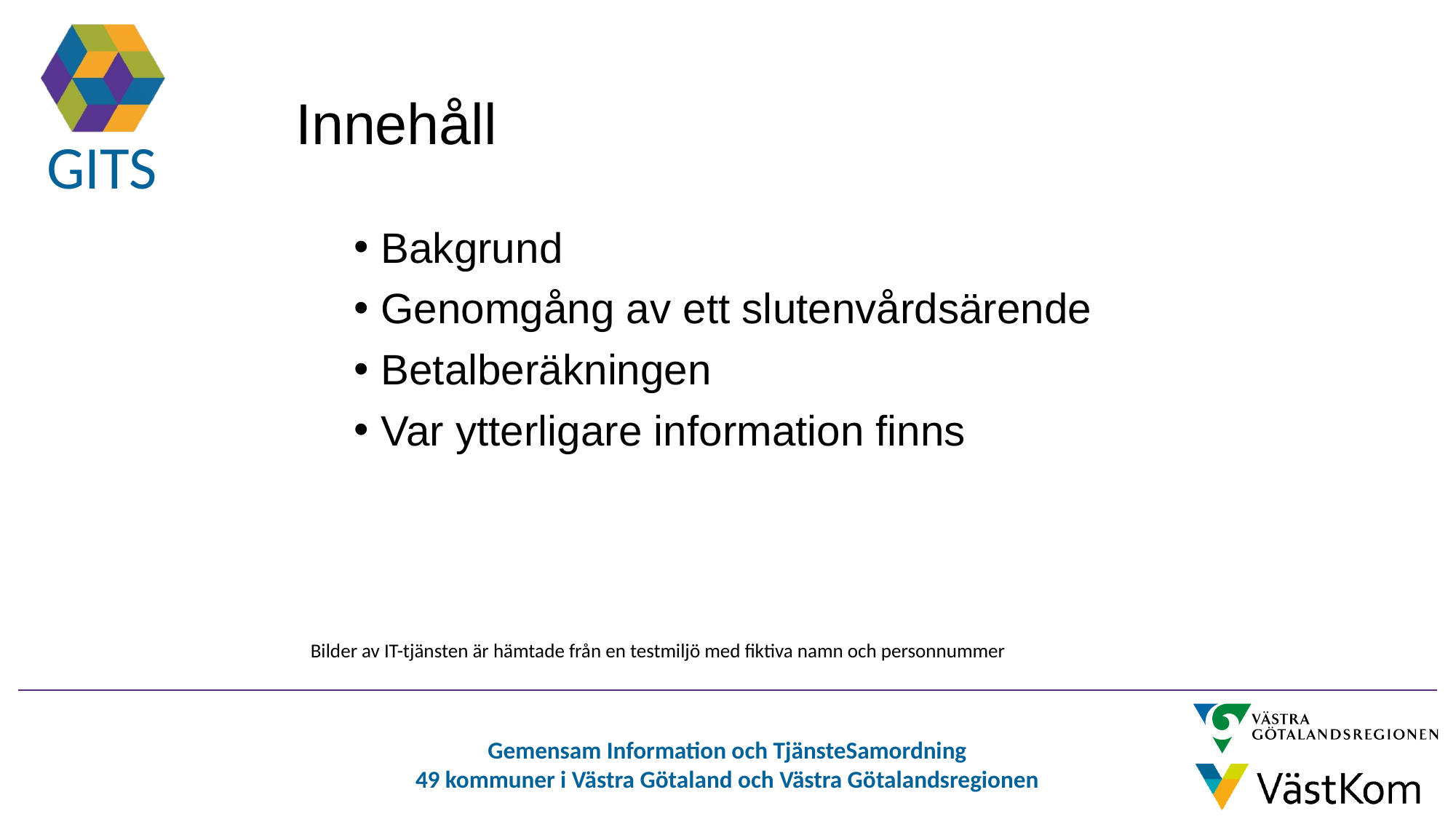

Innehåll
Bakgrund
Genomgång av ett slutenvårdsärende
Betalberäkningen
Var ytterligare information finns

Bilder av IT-tjänsten är hämtade från en testmiljö med fiktiva namn och personnummer